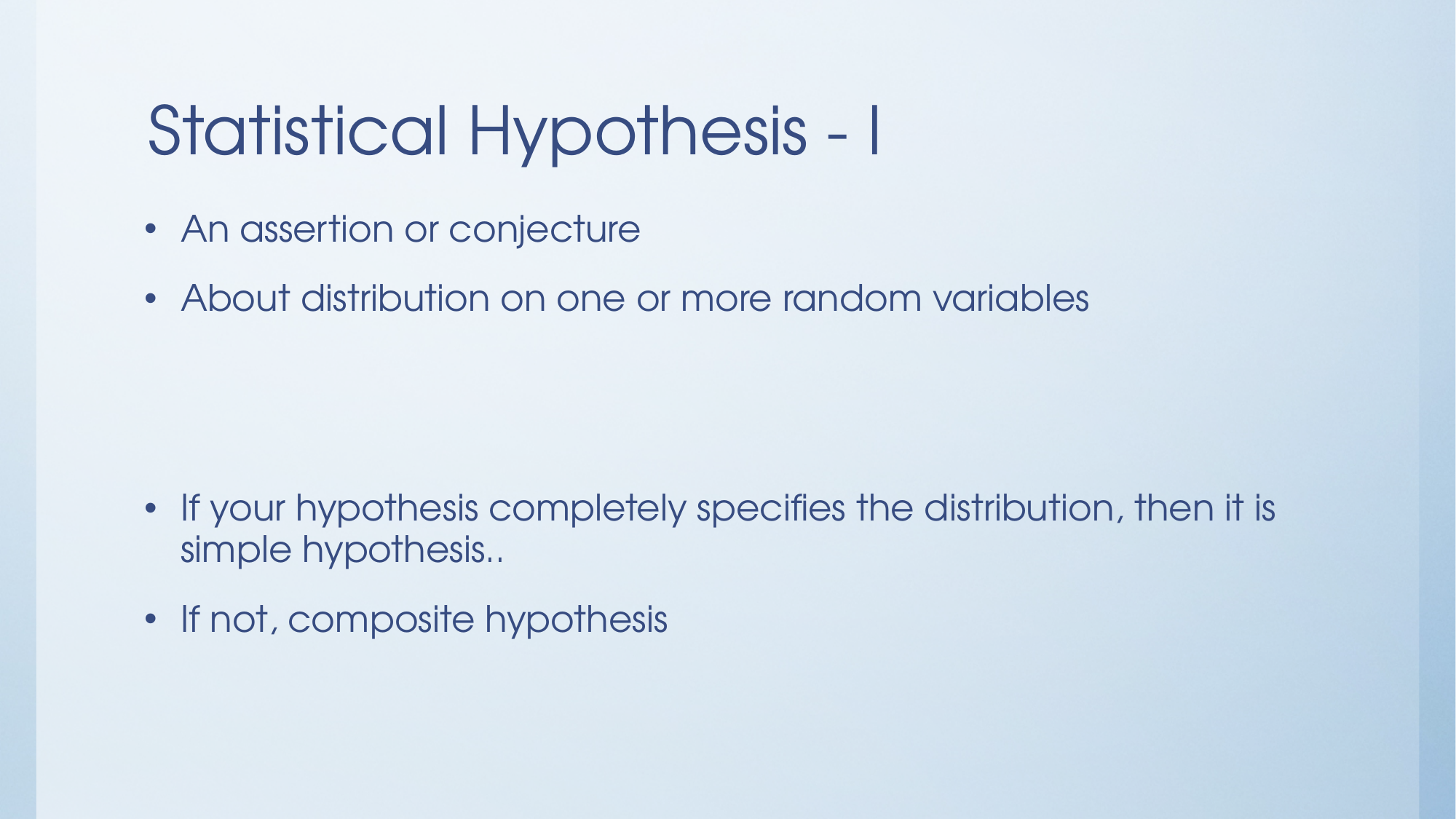

# Statistical Hypothesis - I
An assertion or conjecture
About distribution on one or more random variables

If your hypothesis completely specifies the distribution, then it is simple hypothesis..
If not, composite hypothesis